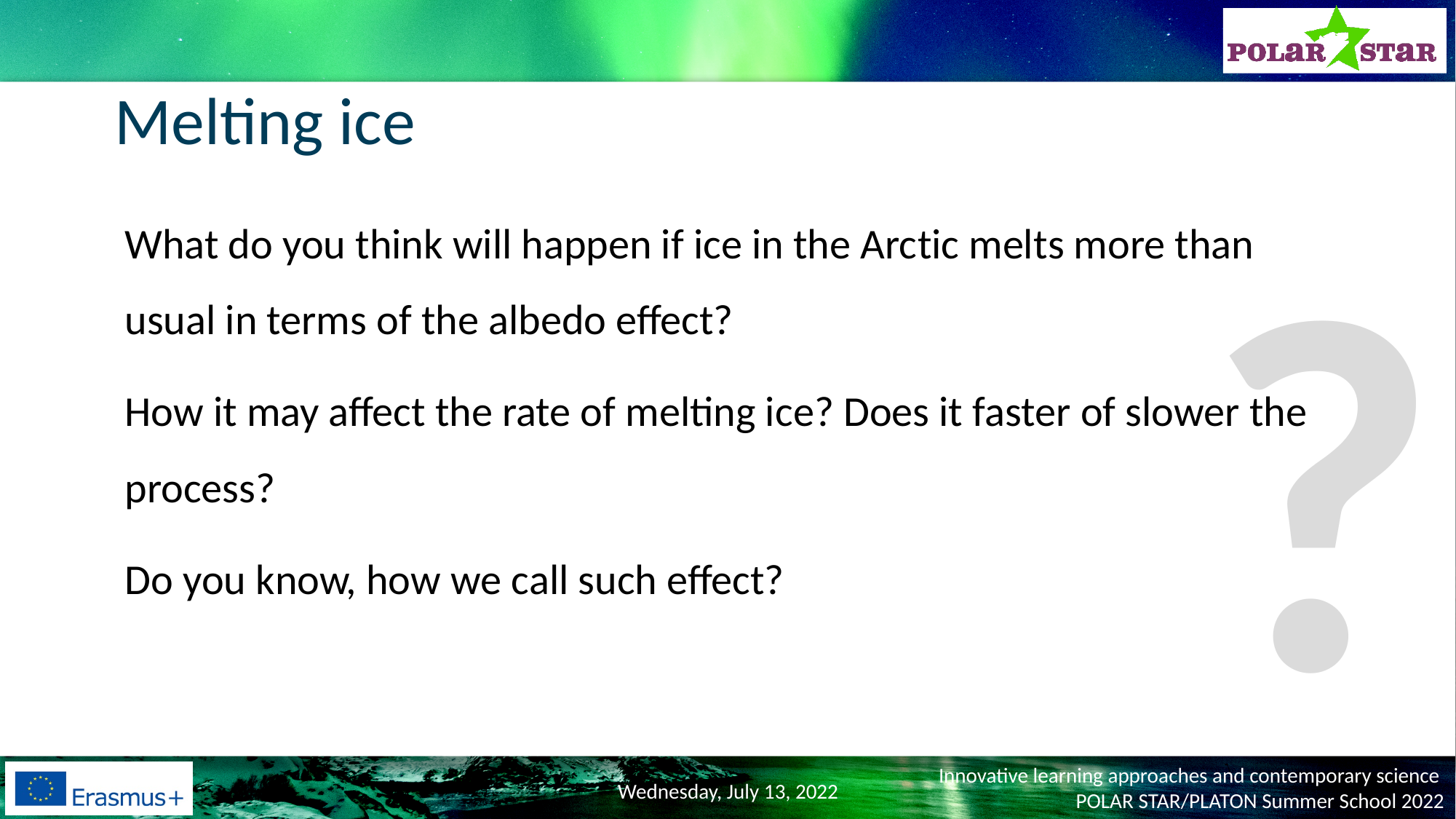

# Melting ice
?
What do you think will happen if ice in the Arctic melts more than usual in terms of the albedo effect?
How it may affect the rate of melting ice? Does it faster of slower the process?
Do you know, how we call such effect?